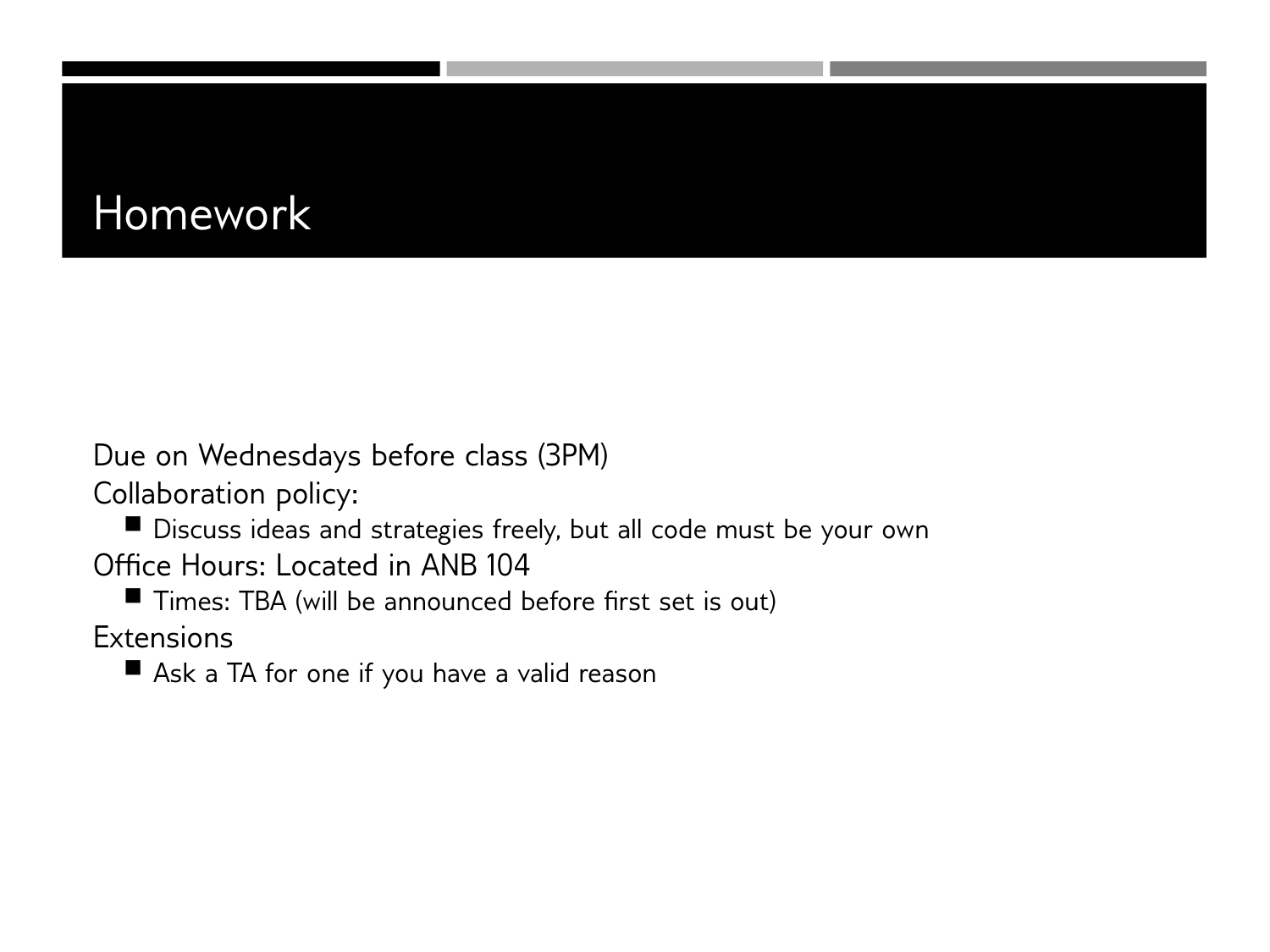

Homework
Due on Wednesdays before class (3PM)
Collaboration policy:
Discuss ideas and strategies freely, but all code must be your own
Office Hours: Located in ANB 104
Times: TBA (will be announced before first set is out)
Extensions
Ask a TA for one if you have a valid reason